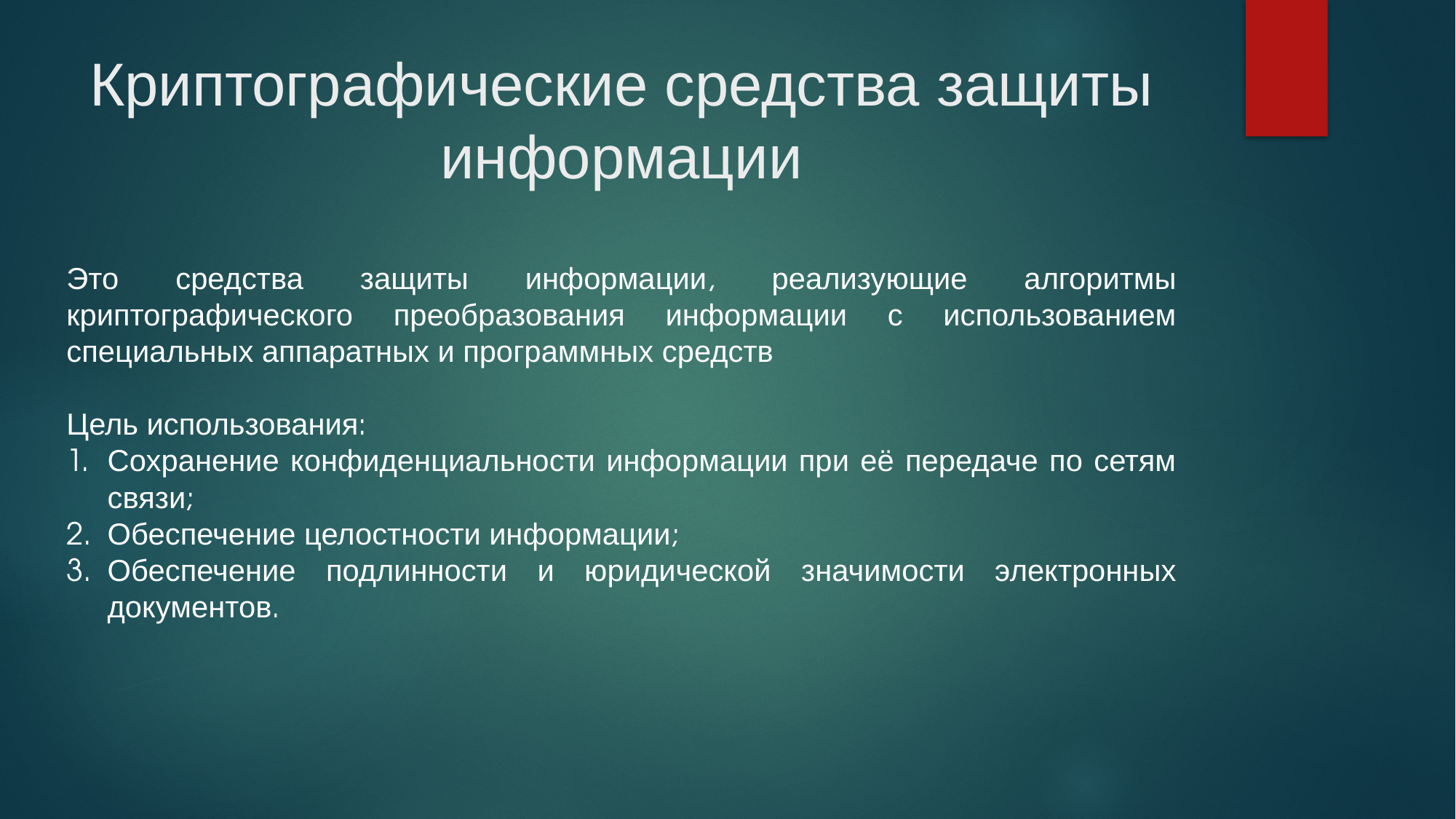

# Криптографические средства защиты информации
Это средства защиты информации, реализующие алгоритмы криптографического преобразования информации с использованием специальных аппаратных и программных средств

Цель использования:
Сохранение конфиденциальности информации при её передаче по сетям связи;
Обеспечение целостности информации;
Обеспечение подлинности и юридической значимости электронных документов.